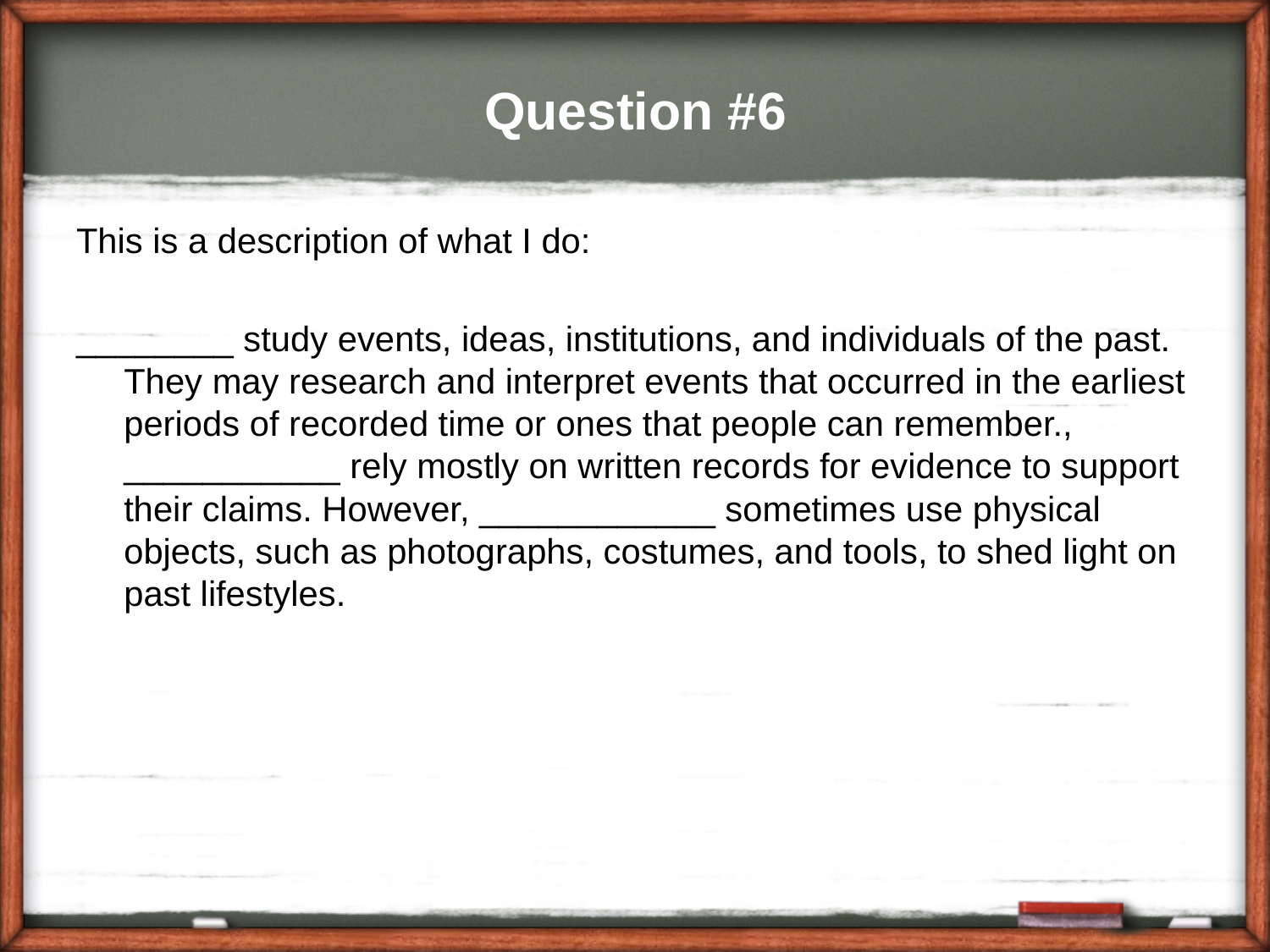

# Question #6
This is a description of what I do:

________ study events, ideas, institutions, and individuals of the past. They may research and interpret events that occurred in the earliest periods of recorded time or ones that people can remember., ___________ rely mostly on written records for evidence to support their claims. However, ____________ sometimes use physical objects, such as photographs, costumes, and tools, to shed light on past lifestyles.